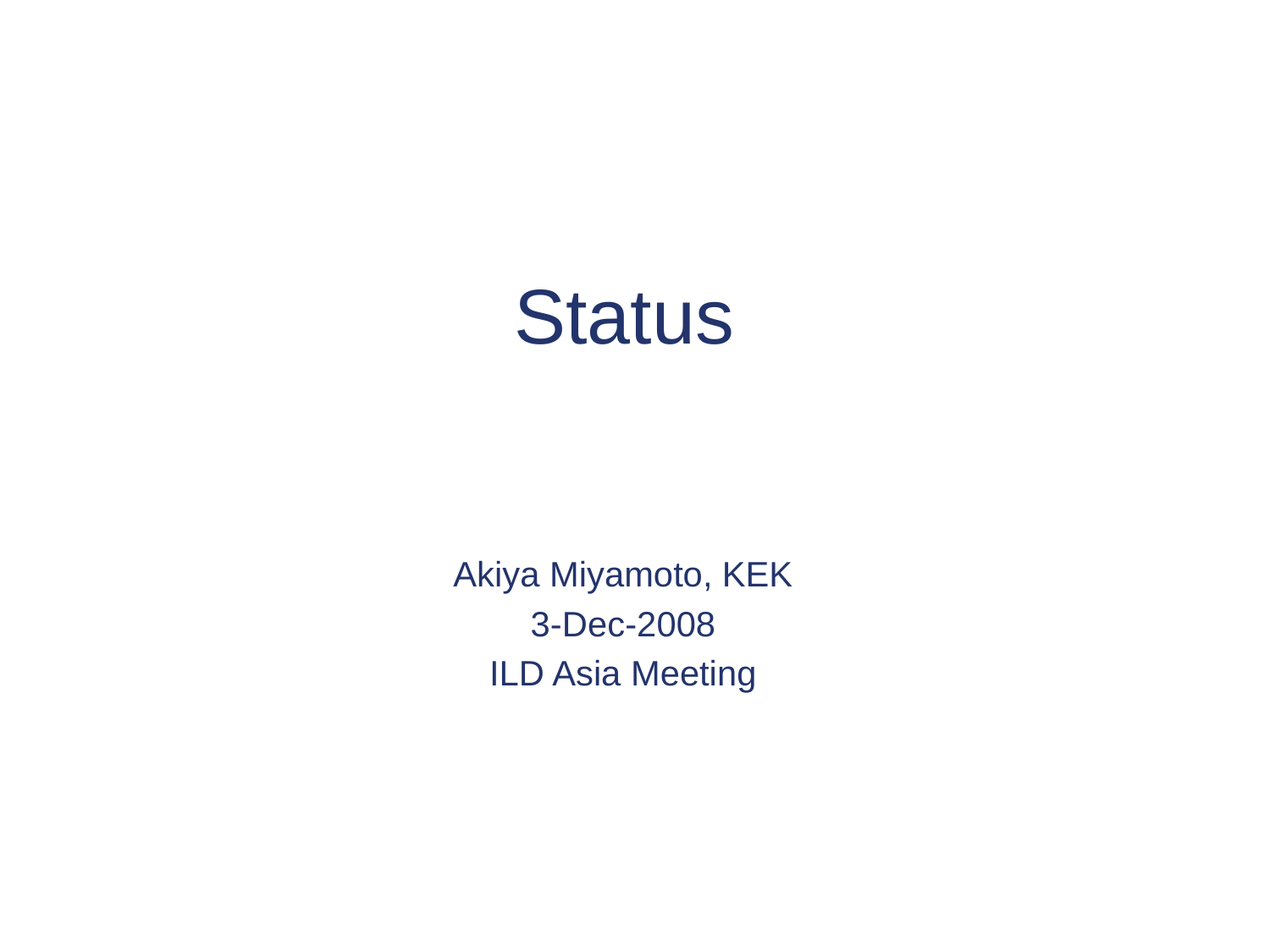

# Status
Akiya Miyamoto, KEK
3-Dec-2008
ILD Asia Meeting